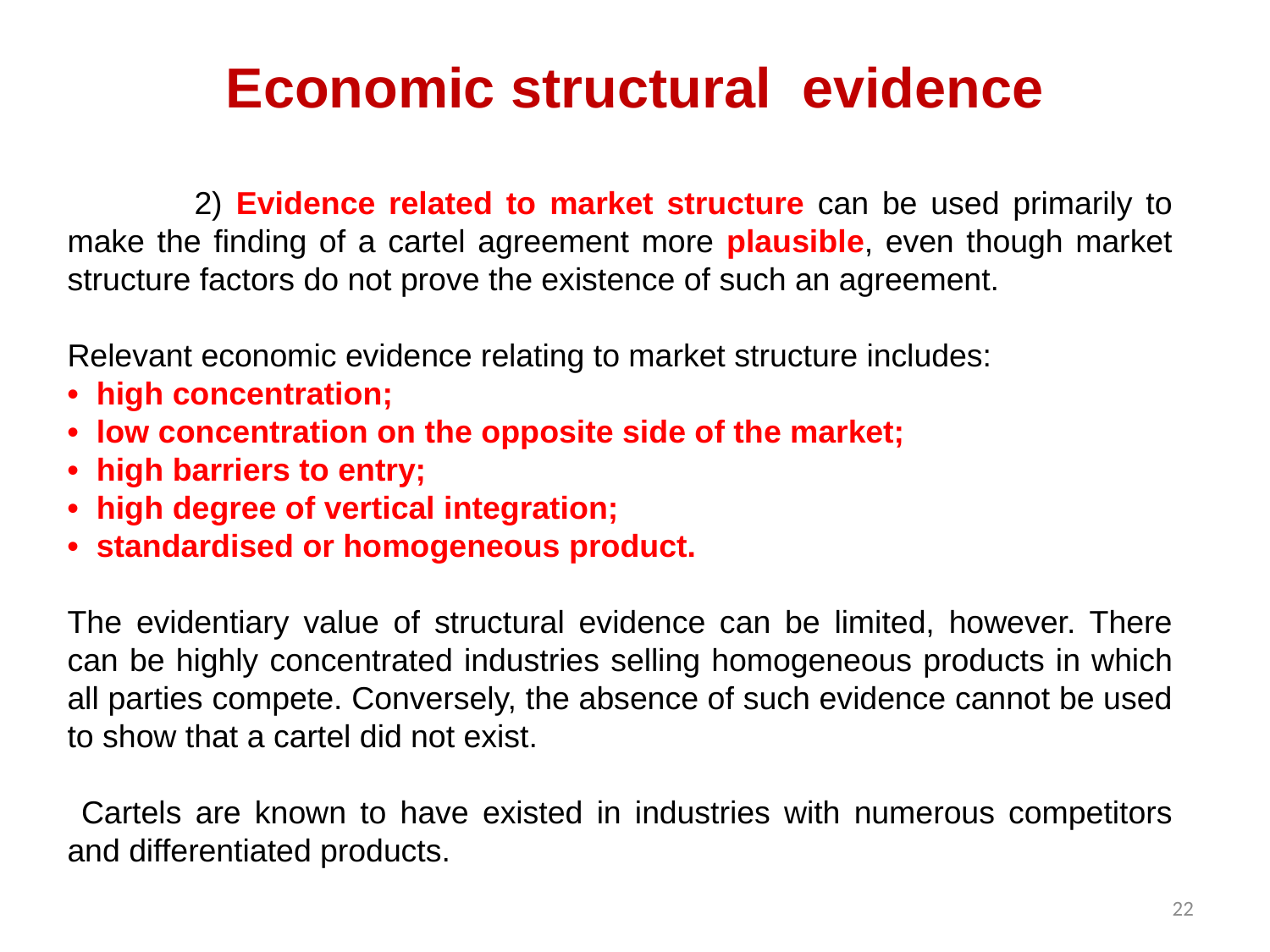

# Economic structural  evidence
	2) Evidence related to market structure can be used primarily to make the finding of a cartel agreement more plausible, even though market structure factors do not prove the existence of such an agreement.

Relevant economic evidence relating to market structure includes:
•  high concentration;
•  low concentration on the opposite side of the market;
•  high barriers to entry;
•  high degree of vertical integration;
•  standardised or homogeneous product.

The evidentiary value of structural evidence can be limited, however. There can be highly concentrated industries selling homogeneous products in which all parties compete. Conversely, the absence of such evidence cannot be used to show that a cartel did not exist.

 Cartels are known to have existed in industries with numerous competitors and differentiated products.

22